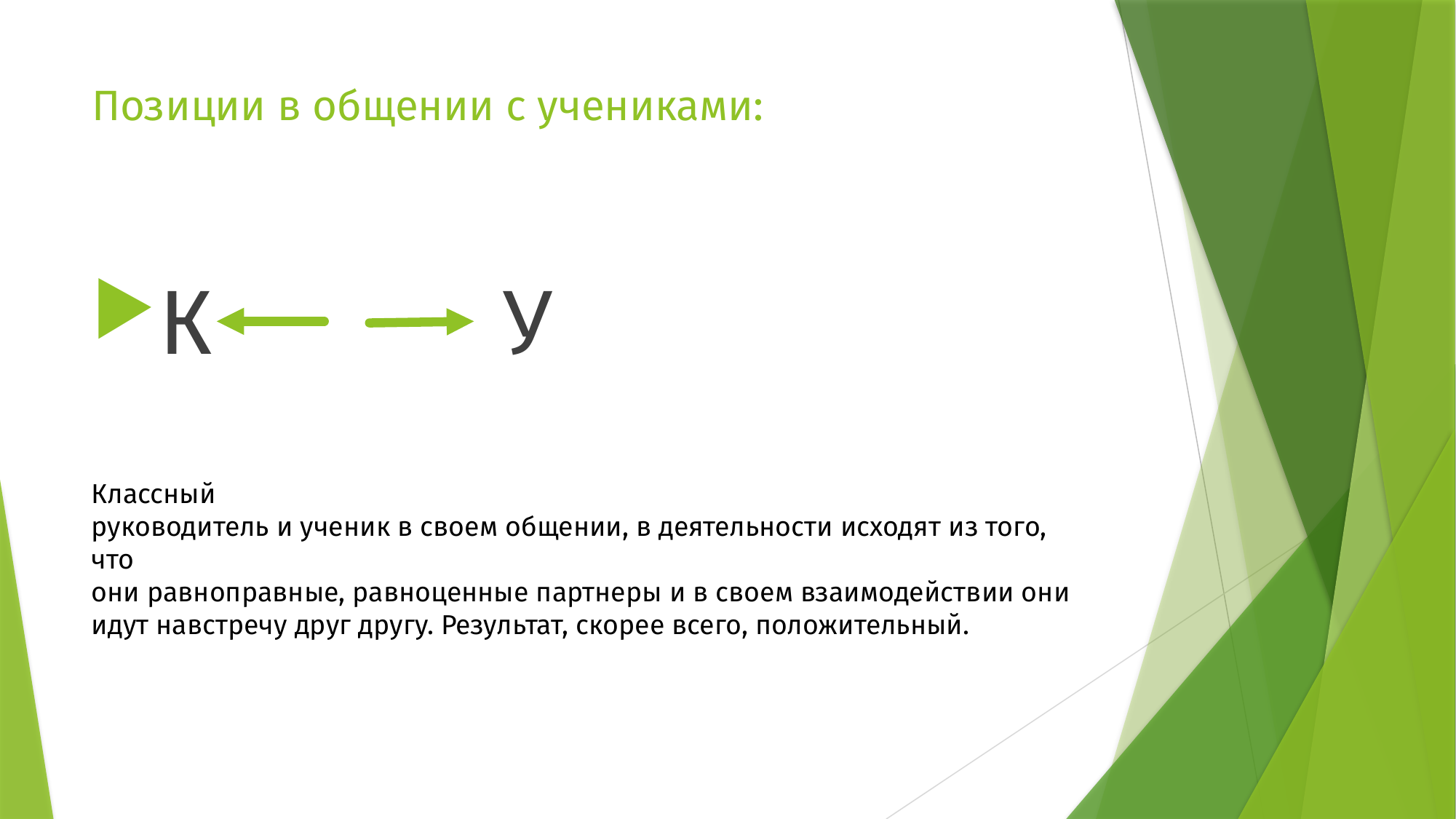

# Позиции в общении с учениками:
К            У
Классный
руководитель и ученик в своем общении, в деятельности исходят из того, что
они равноправные, равноценные партнеры и в своем взаимодействии они
идут навстречу друг другу. Результат, скорее всего, положительный.